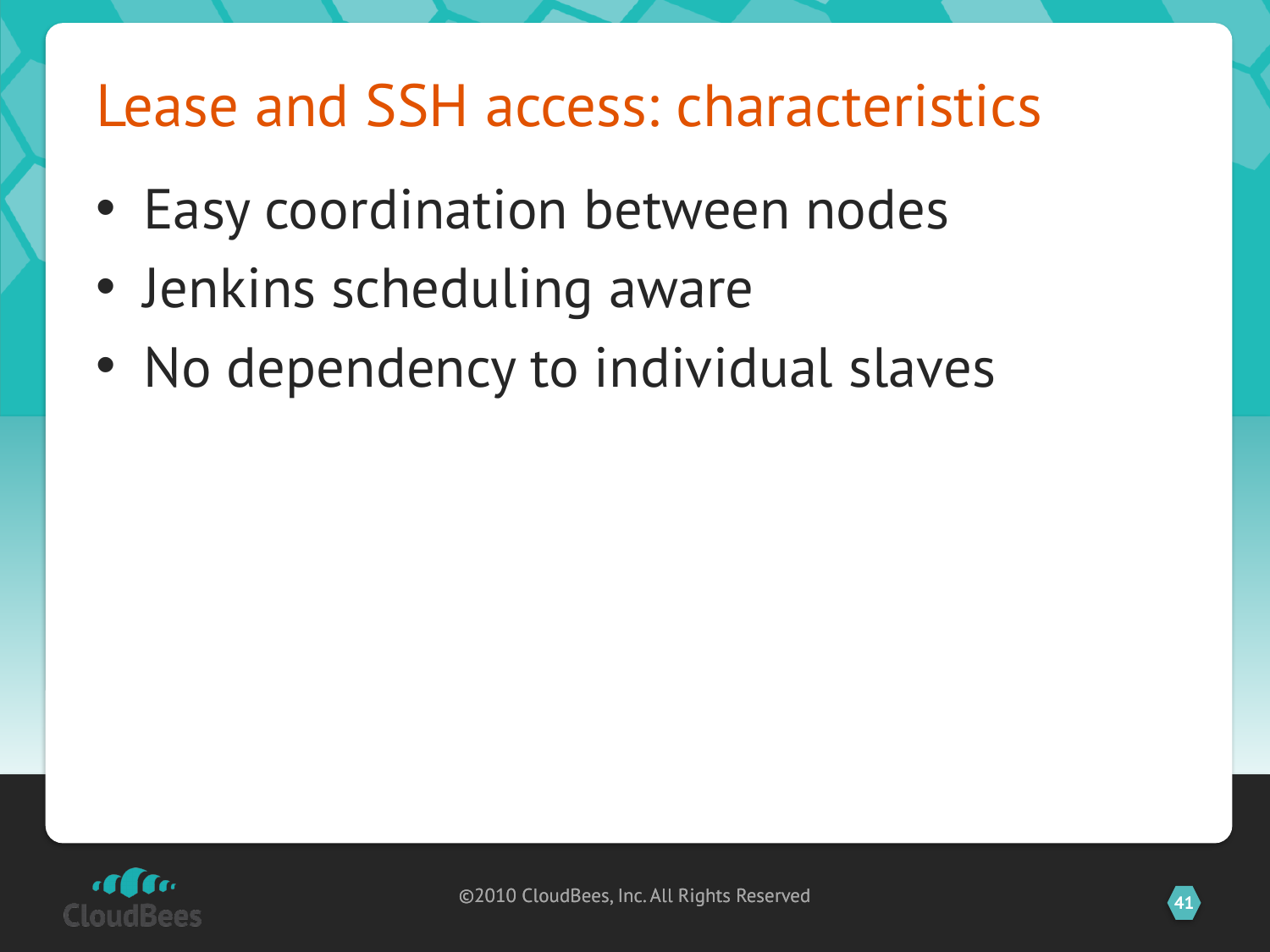

# Lease and SSH access: characteristics
Easy coordination between nodes
Jenkins scheduling aware
No dependency to individual slaves